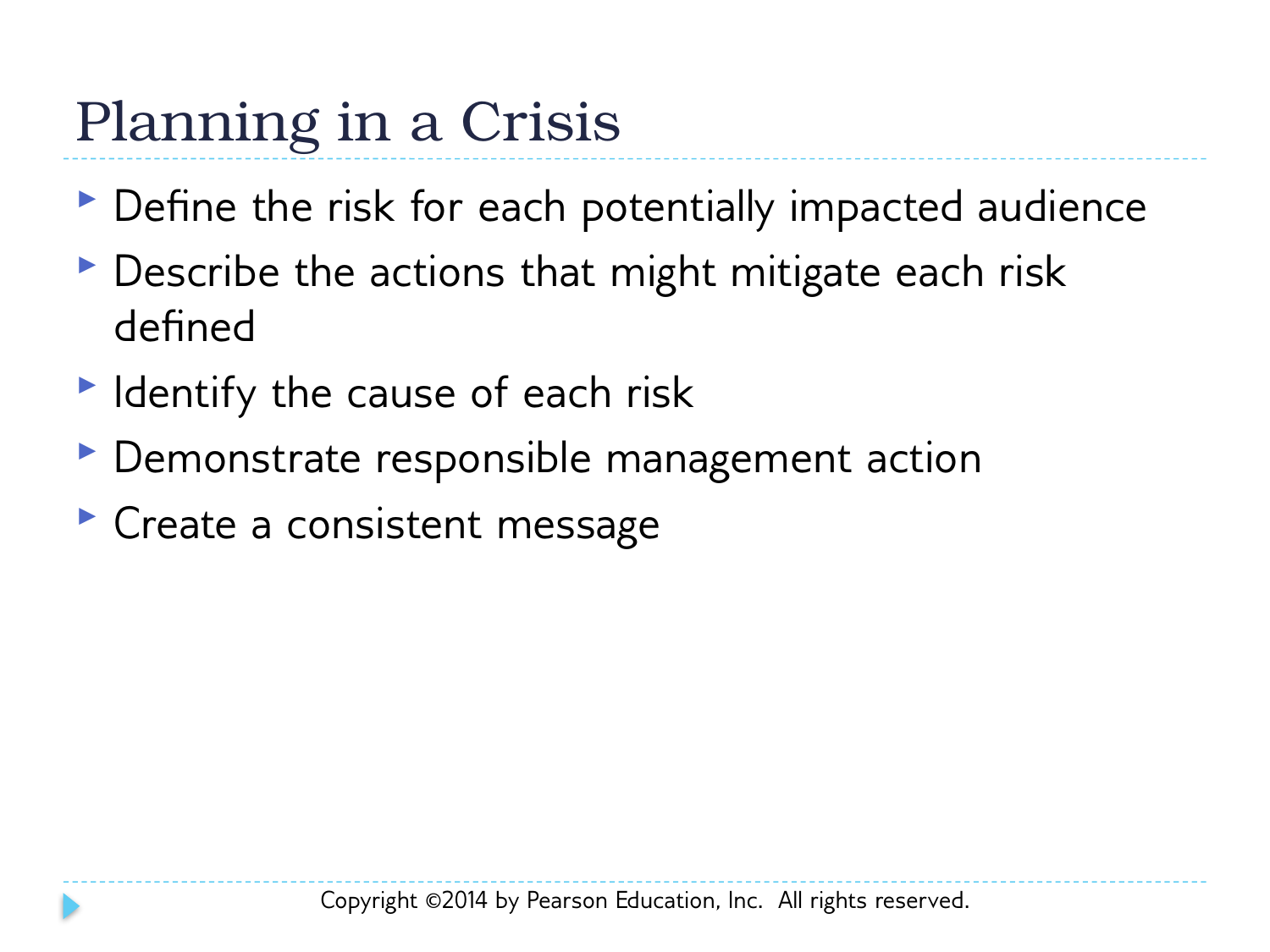

# Planning in a Crisis
Define the risk for each potentially impacted audience
Describe the actions that might mitigate each risk defined
Identify the cause of each risk
Demonstrate responsible management action
Create a consistent message
Copyright ©2014 by Pearson Education, Inc.  All rights reserved.